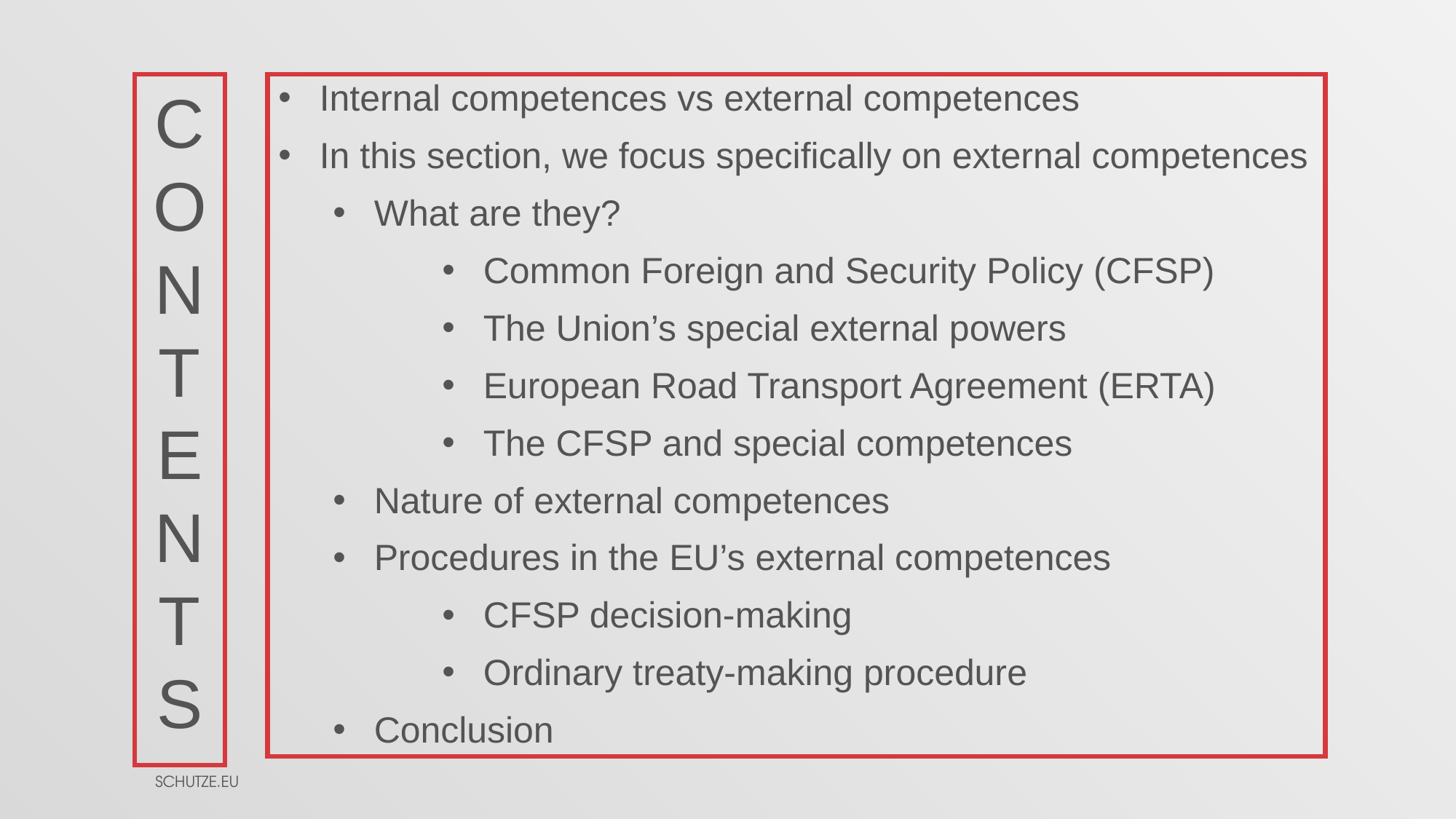

Internal competences vs external competences
In this section, we focus specifically on external competences
What are they?
Common Foreign and Security Policy (CFSP)
The Union’s special external powers
European Road Transport Agreement (ERTA)
The CFSP and special competences
Nature of external competences
Procedures in the EU’s external competences
CFSP decision-making
Ordinary treaty-making procedure
Conclusion
CONTENTS
SCHUTZE.EU